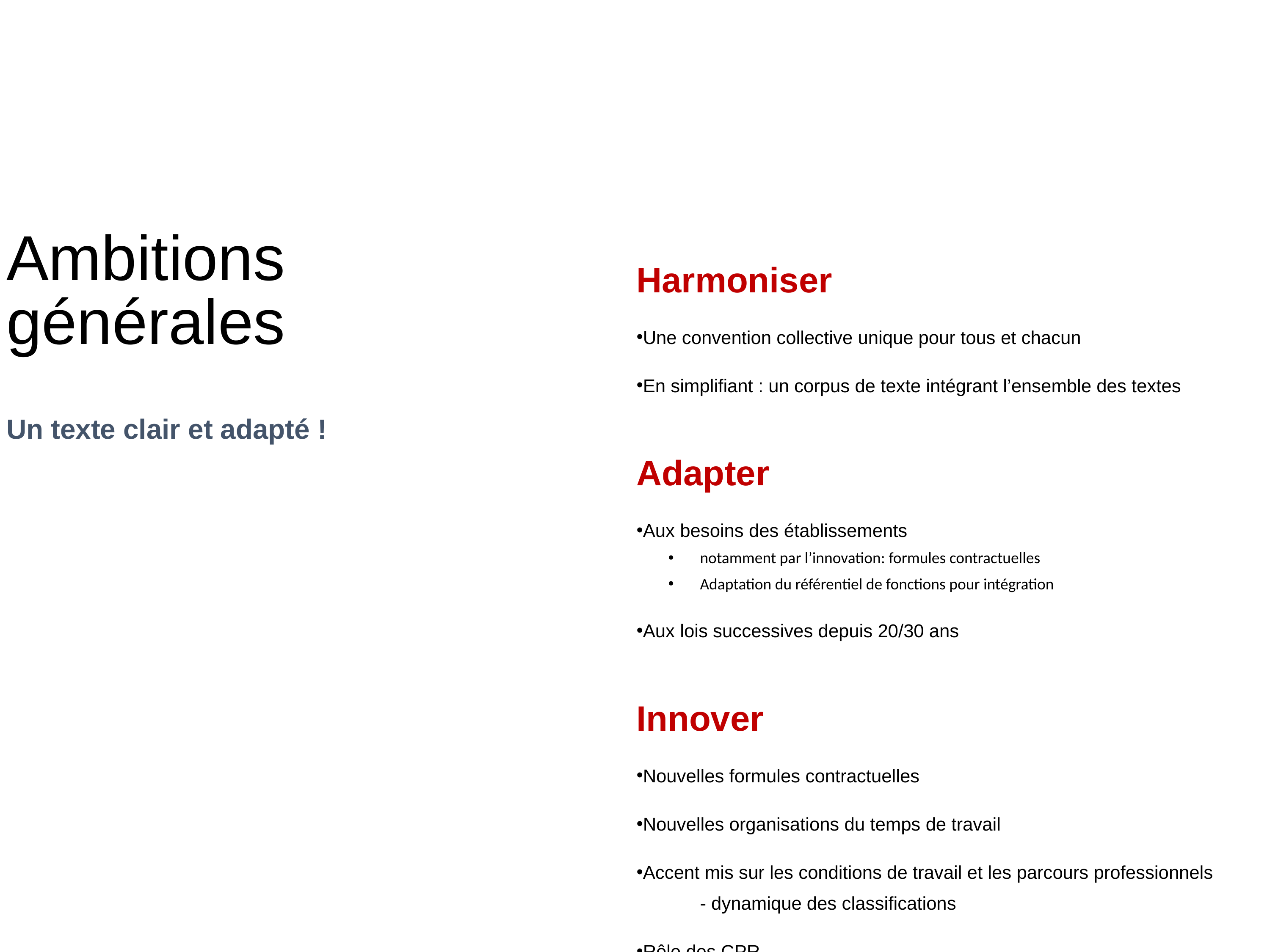

Ambitions générales
Harmoniser
Une convention collective unique pour tous et chacun
En simplifiant : un corpus de texte intégrant l’ensemble des textes

Adapter
Aux besoins des établissements
notamment par l’innovation: formules contractuelles
Adaptation du référentiel de fonctions pour intégration
Aux lois successives depuis 20/30 ans

Innover
Nouvelles formules contractuelles
Nouvelles organisations du temps de travail
Accent mis sur les conditions de travail et les parcours professionnels
	- dynamique des classifications
Rôle des CPR
Un texte clair et adapté !